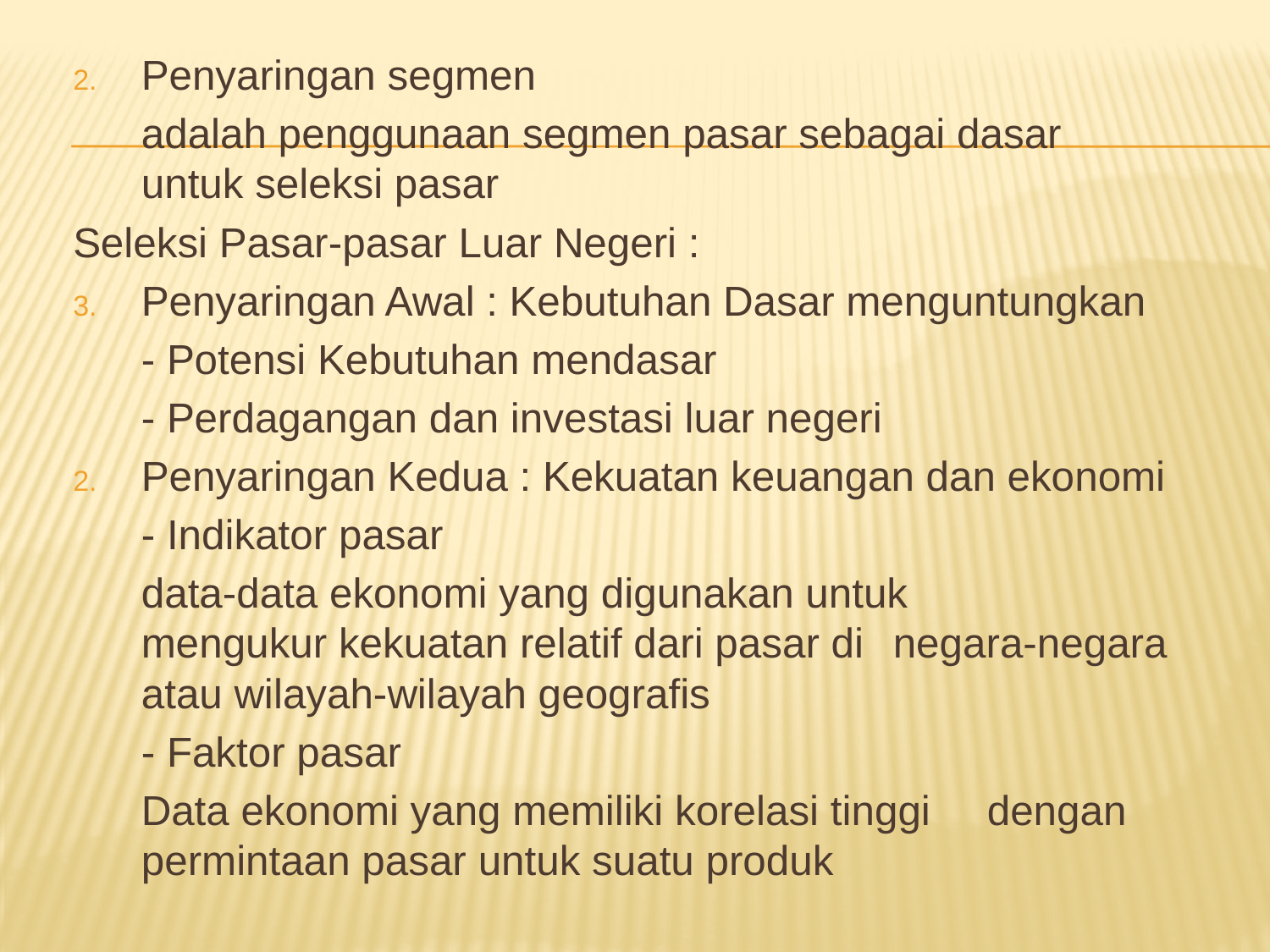

Penyaringan segmen
	adalah penggunaan segmen pasar sebagai dasar untuk seleksi pasar
Seleksi Pasar-pasar Luar Negeri :
Penyaringan Awal : Kebutuhan Dasar menguntungkan
	- Potensi Kebutuhan mendasar
	- Perdagangan dan investasi luar negeri
Penyaringan Kedua : Kekuatan keuangan dan ekonomi
	- Indikator pasar
		data-data ekonomi yang digunakan untuk 	mengukur kekuatan relatif dari pasar di 	negara-negara atau wilayah-wilayah geografis
	- Faktor pasar
		Data ekonomi yang memiliki korelasi tinggi 	dengan permintaan pasar untuk suatu produk